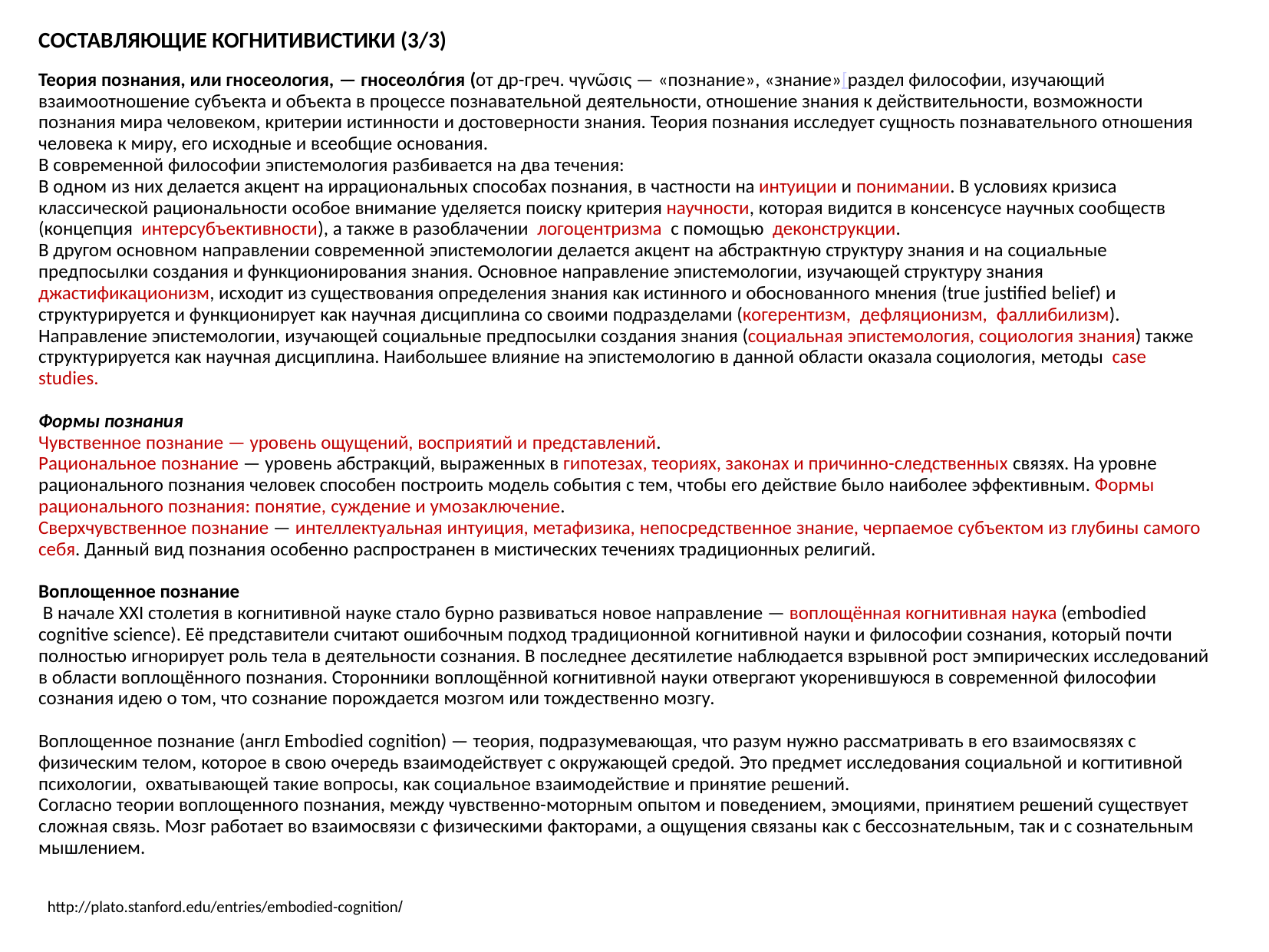

СОСТАВЛЯЮЩИЕ КОГНИТИВИСТИКИ (3/3)
Теория познания, или гносеология, — гносеоло́гия (от др-греч. чγνῶσις — «познание», «знание»[раздел философии, изучающий взаимоотношение субъекта и объекта в процессе познавательной деятельности, отношение знания к действительности, возможности познания мира человеком, критерии истинности и достоверности знания. Теория познания исследует сущность познавательного отношения человека к миру, его исходные и всеобщие основания.
В современной философии эпистемология разбивается на два течения:
В одном из них делается акцент на иррациональных способах познания, в частности на интуиции и понимании. В условиях кризиса классической рациональности особое внимание уделяется поиску критерия научности, которая видится в консенсусе научных сообществ (концепция  интерсубъективности), а также в разоблачении  логоцентризма  с помощью  деконструкции.
В другом основном направлении современной эпистемологии делается акцент на абстрактную структуру знания и на социальные предпосылки создания и функционирования знания. Основное направление эпистемологии, изучающей структуру знания   джастификационизм, исходит из существования определения знания как истинного и обоснованного мнения (true justified belief) и структурируется и функционирует как научная дисциплина со своими подразделами (когерентизм,  дефляционизм,  фаллибилизм). Направление эпистемологии, изучающей социальные предпосылки создания знания (социальная эпистемология, социология знания) также структурируется как научная дисциплина. Наибольшее влияние на эпистемологию в данной области оказала социология, методы  case  studies.

Формы познания
Чувственное познание — уровень ощущений, восприятий и представлений.
Рациональное познание — уровень абстракций, выраженных в гипотезах, теориях, законах и причинно-следственных связях. На уровне рационального познания человек способен построить модель события с тем, чтобы его действие было наиболее эффективным. Формы рационального познания: понятие, суждение и умозаключение.
Сверхчувственное познание — интеллектуальная интуиция, метафизика, непосредственное знание, черпаемое субъектом из глубины самого себя. Данный вид познания особенно распространен в мистических течениях традиционных религий.

Воплощенное познание
 В начале XXI столетия в когнитивной науке стало бурно развиваться новое направление — воплощённая когнитивная наука (embodied cognitive science). Её представители считают ошибочным подход традиционной когнитивной науки и философии сознания, который почти полностью игнорирует роль тела в деятельности сознания. В последнее десятилетие наблюдается взрывной рост эмпирических исследований в области воплощённого познания. Сторонники воплощённой когнитивной науки отвергают укоренившуюся в современной философии сознания идею о том, что сознание порождается мозгом или тождественно мозгу.

Воплощенное познание (англ Embodied cognition) — теория, подразумевающая, что разум нужно рассматривать в его взаимосвязях с физическим телом, которое в свою очередь взаимодействует с окружающей средой. Это предмет исследования социальной и когтитивной психологии,  охватывающей такие вопросы, как социальное взаимодействие и принятие решений.
Согласно теории воплощенного познания, между чувственно-моторным опытом и поведением, эмоциями, принятием решений существует сложная связь. Мозг работает во взаимосвязи с физическими факторами, а ощущения связаны как с бессознательным, так и с сознательным мышлением.
http://plato.stanford.edu/entries/embodied-cognition/